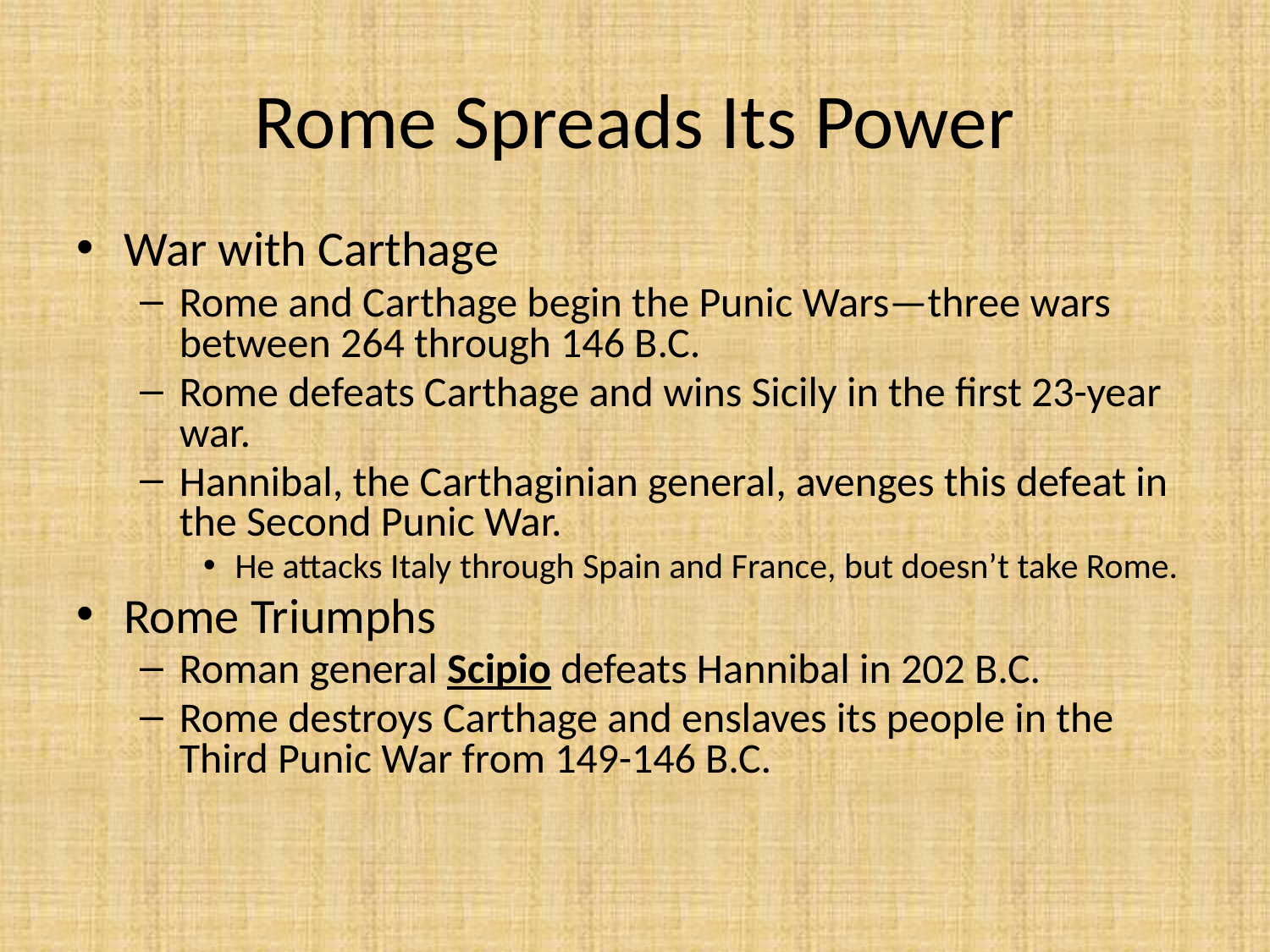

# Rome Spreads Its Power
War with Carthage
Rome and Carthage begin the Punic Wars—three wars between 264 through 146 B.C.
Rome defeats Carthage and wins Sicily in the first 23-year war.
Hannibal, the Carthaginian general, avenges this defeat in the Second Punic War.
He attacks Italy through Spain and France, but doesn’t take Rome.
Rome Triumphs
Roman general Scipio defeats Hannibal in 202 B.C.
Rome destroys Carthage and enslaves its people in the Third Punic War from 149-146 B.C.